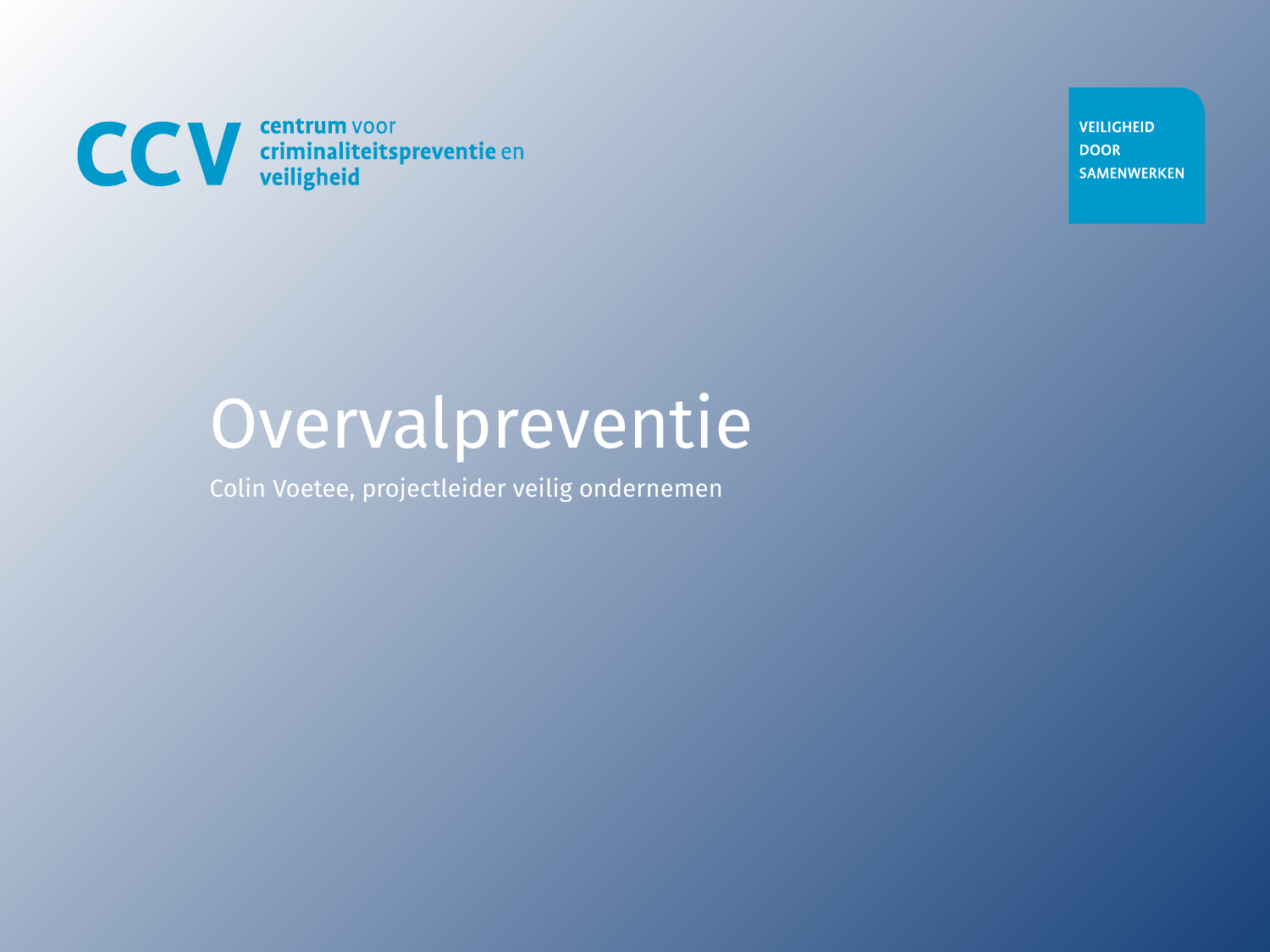

# Overvalpreventie
Colin Voetee, projectleider veilig ondernemen